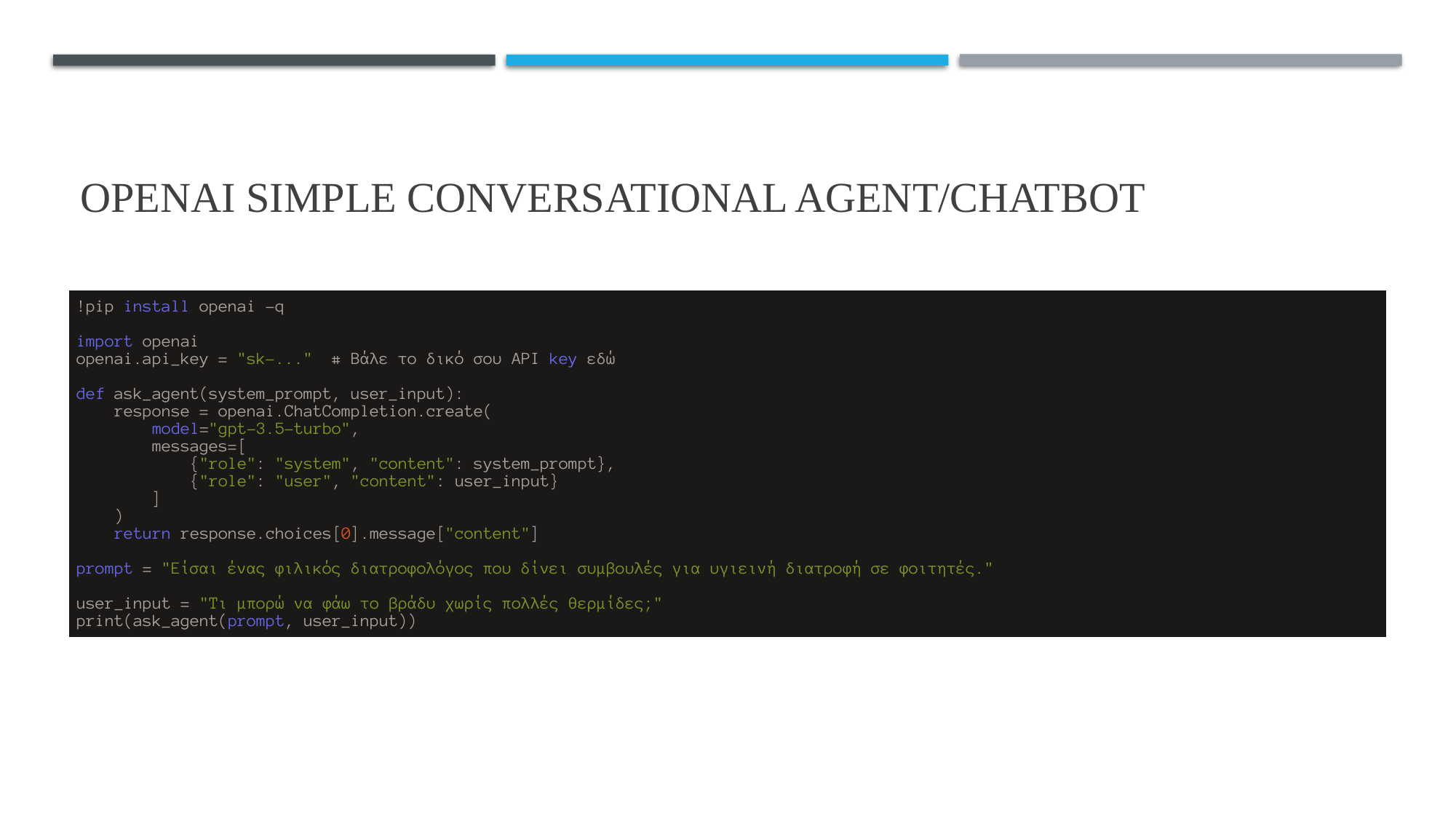

# OPENAI Simple conversational agent/chatbot
| !pip install openai -q import openai openai.api\_key = "sk-..."  # Βάλε το δικό σου API key εδώ def ask\_agent(system\_prompt, user\_input):     response = openai.ChatCompletion.create(         model="gpt-3.5-turbo",         messages=[             {"role": "system", "content": system\_prompt},             {"role": "user", "content": user\_input}         ]     )     return response.choices[0].message["content"] prompt = "Είσαι ένας φιλικός διατροφολόγος που δίνει συμβουλές για υγιεινή διατροφή σε φοιτητές." user\_input = "Τι μπορώ να φάω το βράδυ χωρίς πολλές θερμίδες;" print(ask\_agent(prompt, user\_input)) |
| --- |